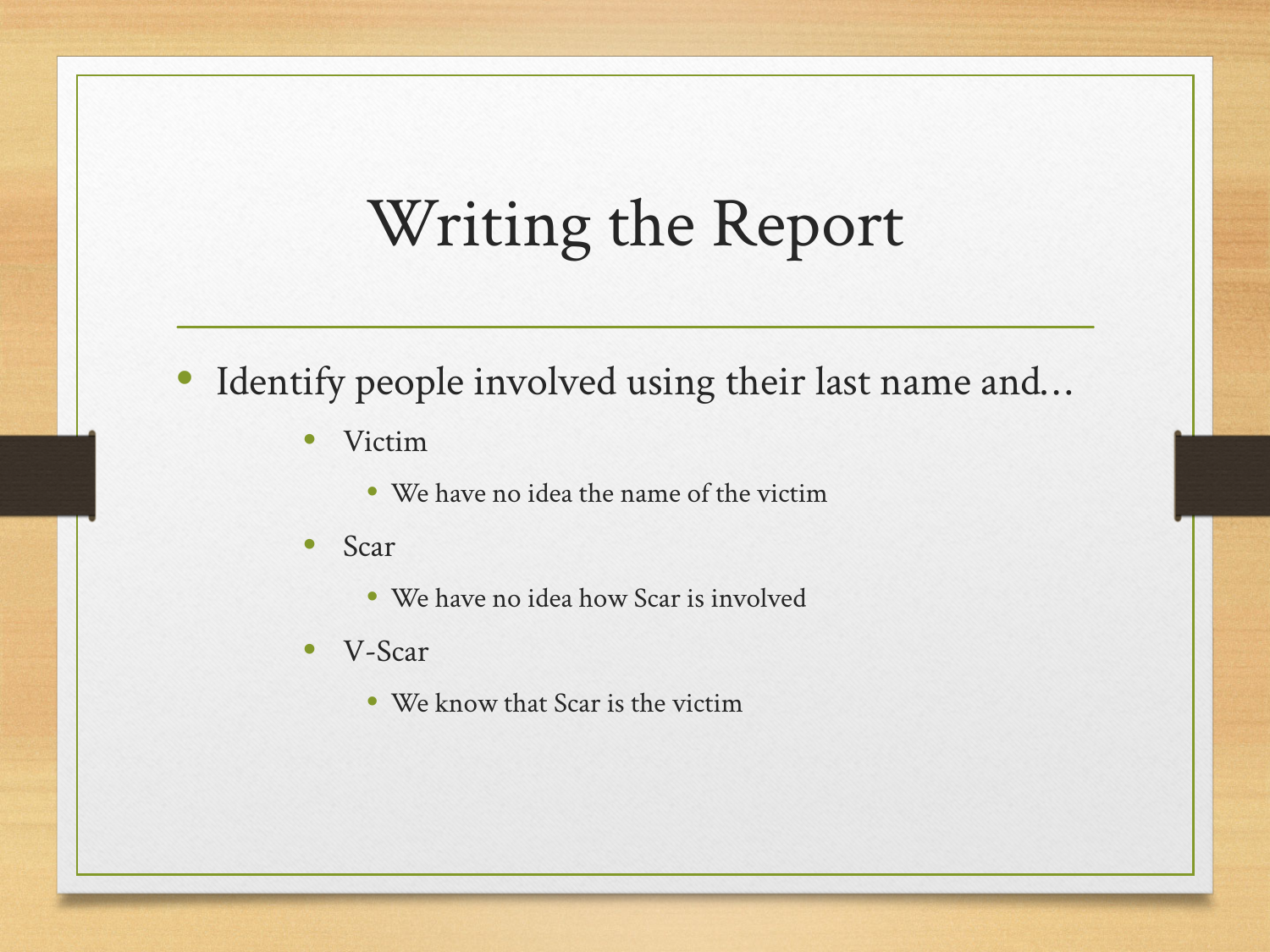

# Writing the Report
Identify people involved using their last name and…
Victim
We have no idea the name of the victim
Scar
We have no idea how Scar is involved
V-Scar
We know that Scar is the victim